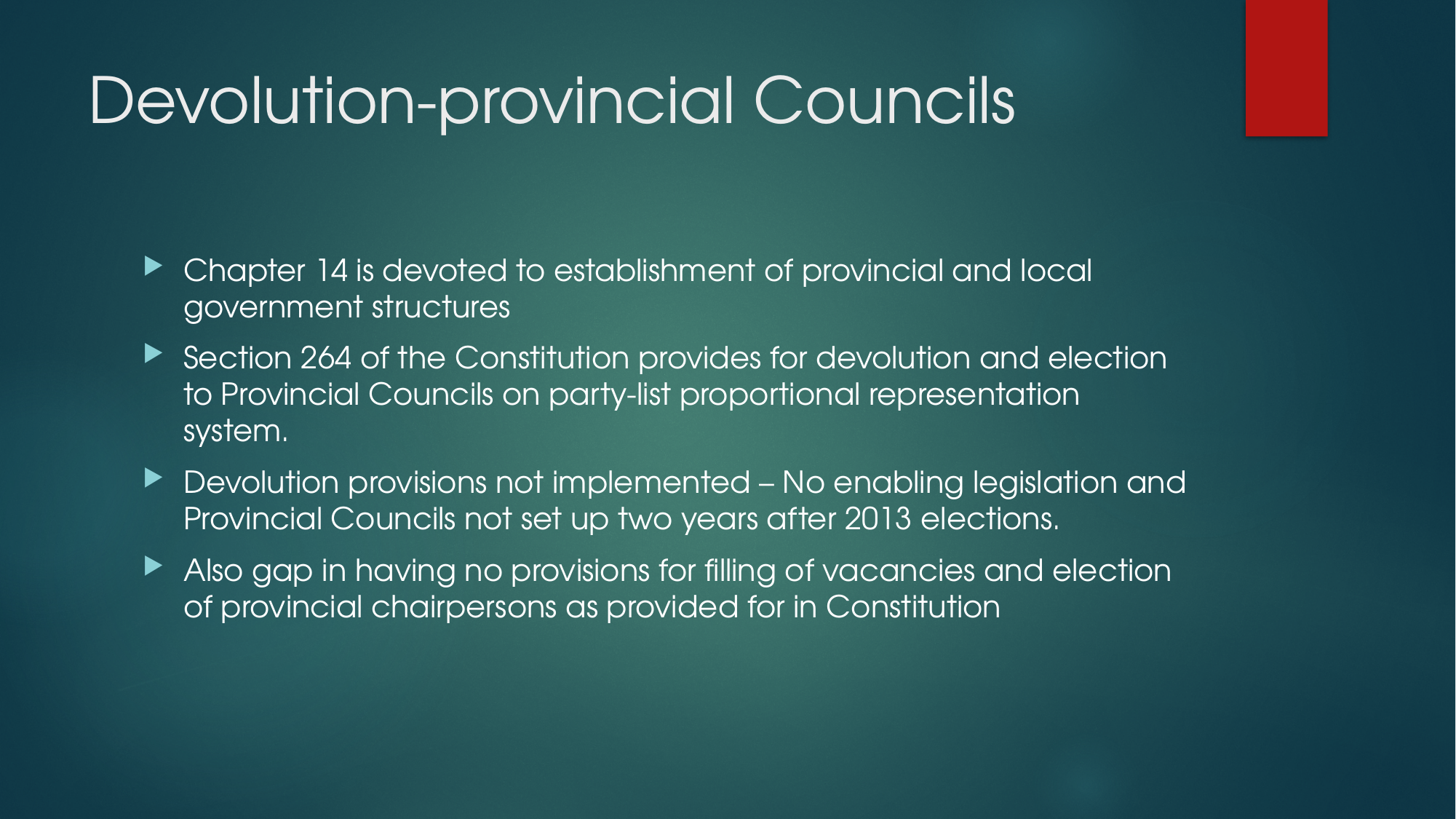

# Devolution-provincial Councils
Chapter 14 is devoted to establishment of provincial and local government structures
Section 264 of the Constitution provides for devolution and election to Provincial Councils on party-list proportional representation system.
Devolution provisions not implemented – No enabling legislation and Provincial Councils not set up two years after 2013 elections.
Also gap in having no provisions for filling of vacancies and election of provincial chairpersons as provided for in Constitution